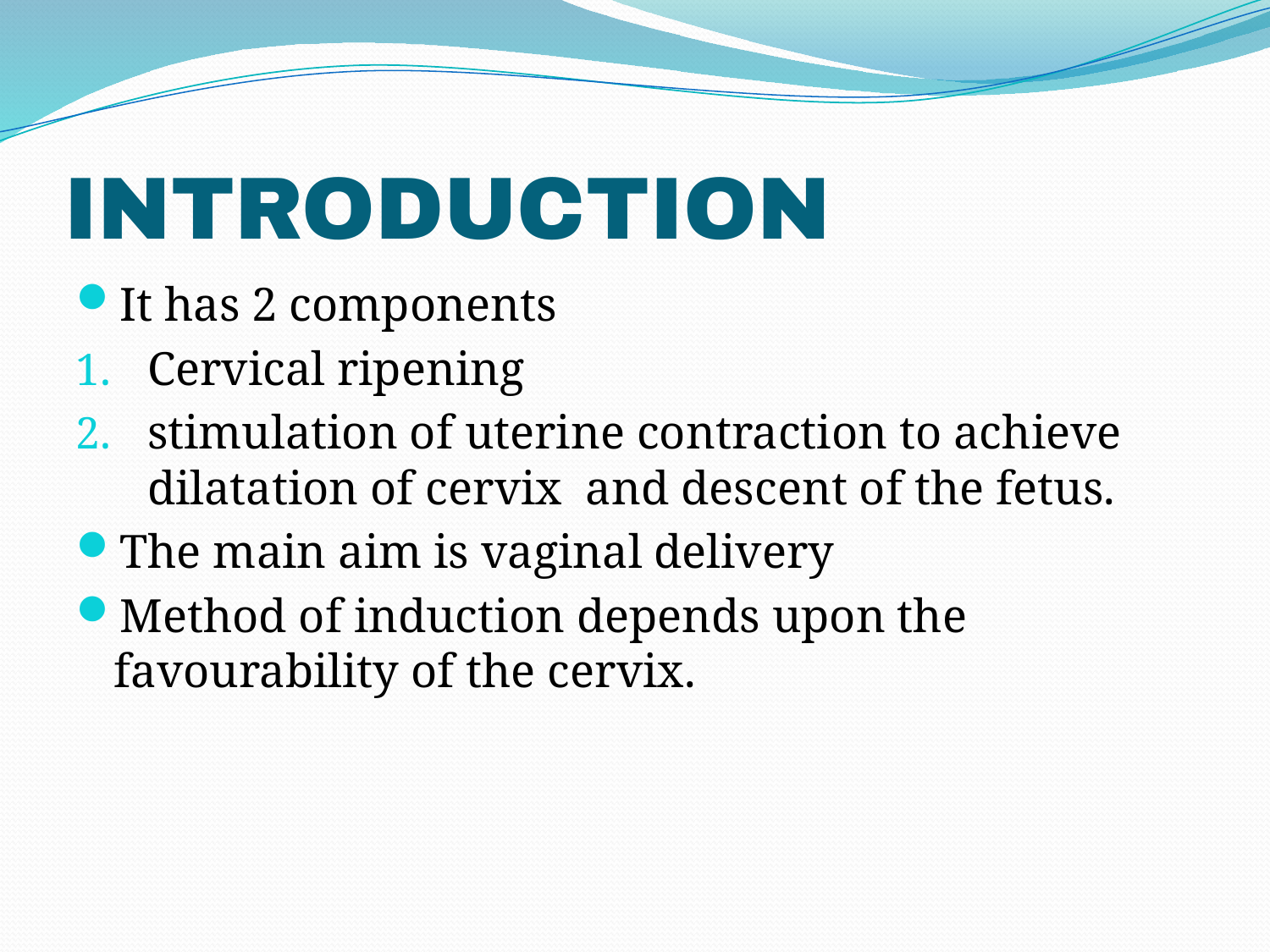

# INTRODUCTION
It has 2 components
Cervical ripening
stimulation of uterine contraction to achieve dilatation of cervix  and descent of the fetus.
The main aim is vaginal delivery
Method of induction depends upon the favourability of the cervix.